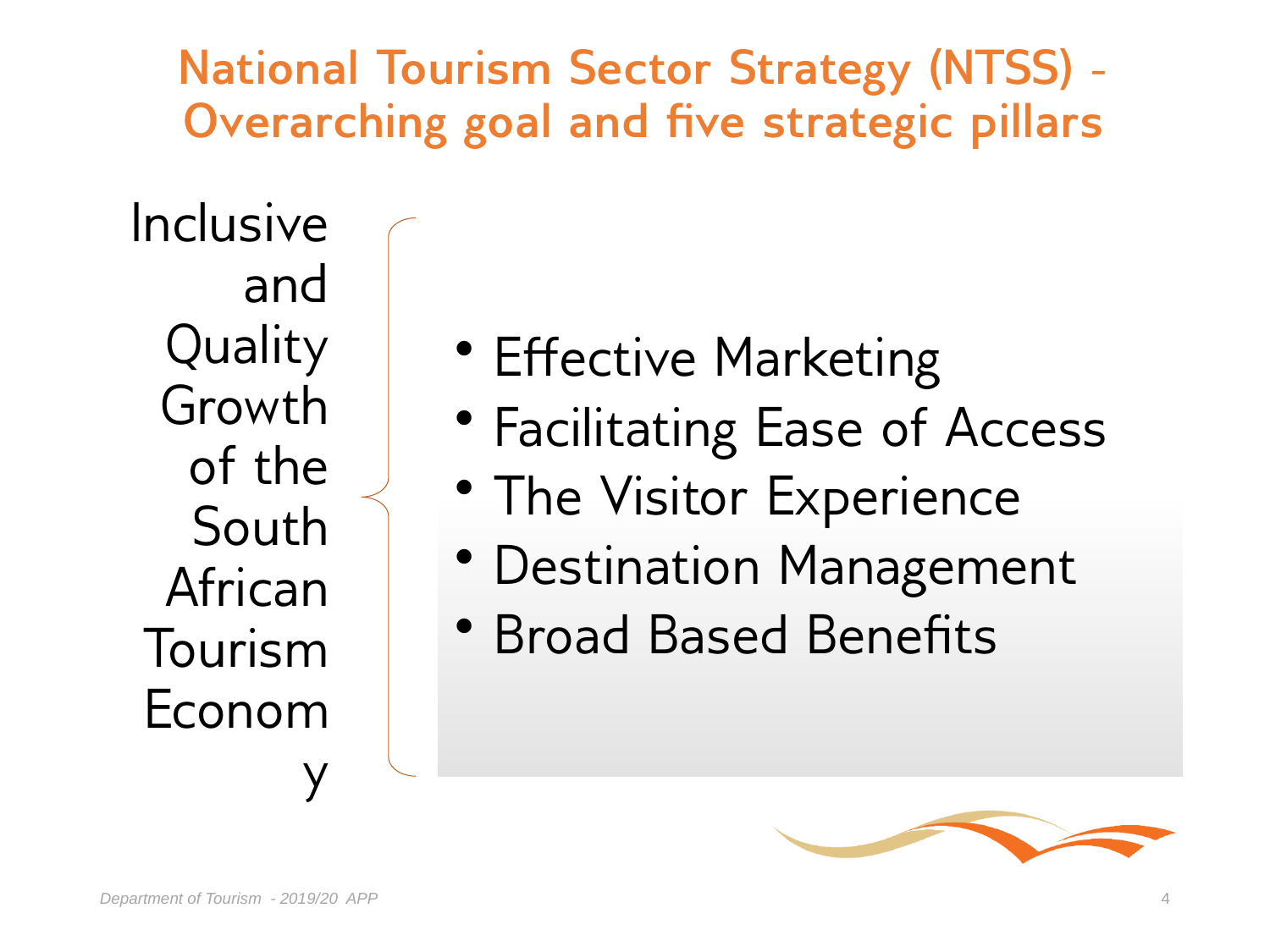

# National Tourism Sector Strategy (NTSS) - Overarching goal and five strategic pillars
Inclusive and Quality Growth of the South African Tourism Economy
Effective Marketing
Facilitating Ease of Access
The Visitor Experience
Destination Management
Broad Based Benefits
Department of Tourism  - 2019/20  APP
4